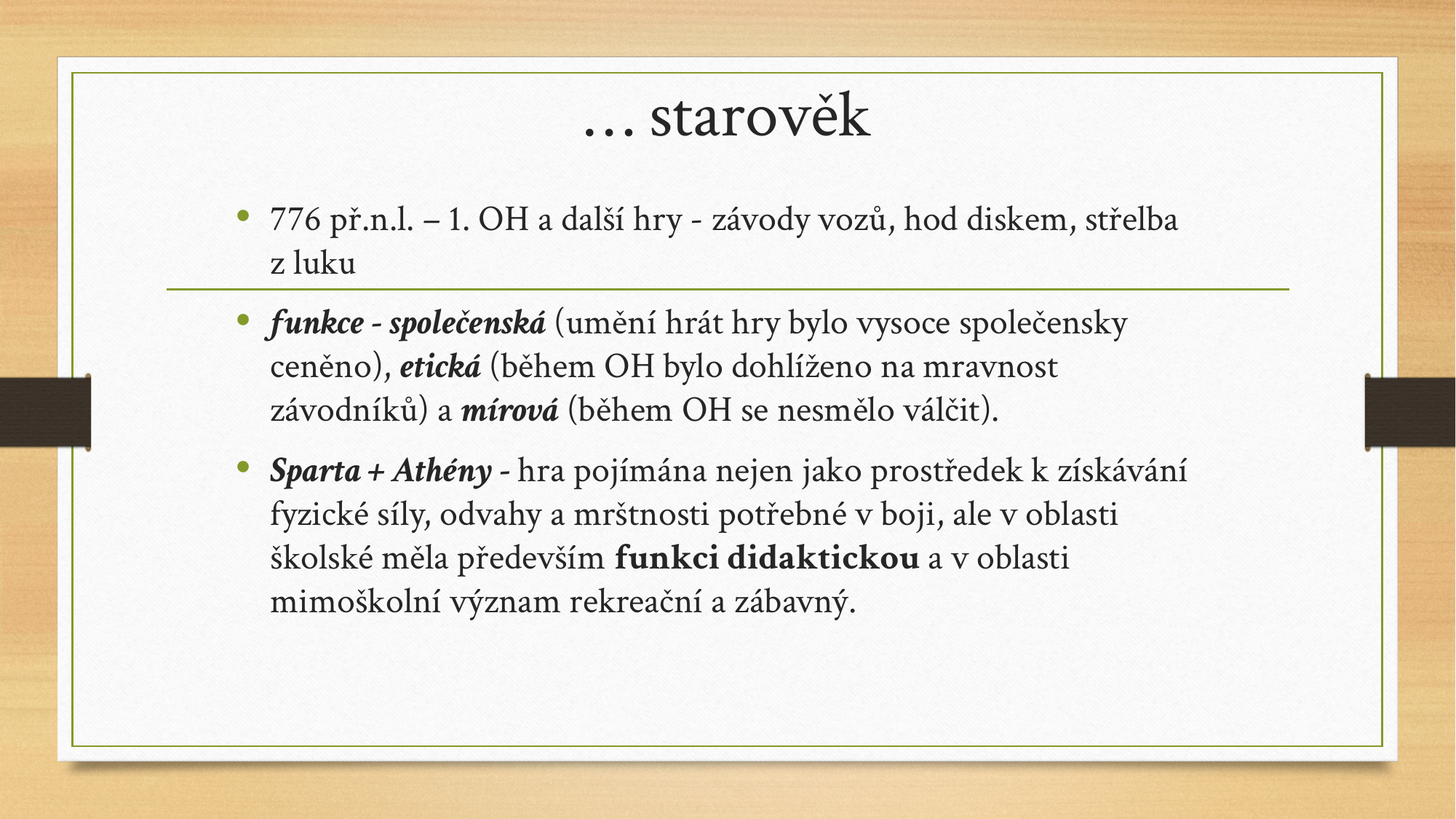

# … starověk
776 př.n.l. – 1. OH a další hry - závody vozů, hod diskem, střelba z luku
funkce - společenská (umění hrát hry bylo vysoce společensky ceněno), etická (během OH bylo dohlíženo na mravnost závodníků) a mírová (během OH se nesmělo válčit).
Sparta + Athény - hra pojímána nejen jako prostředek k získávání fyzické síly, odvahy a mrštnosti potřebné v boji, ale v oblasti školské měla především funkci didaktickou a v oblasti mimoškolní význam rekreační a zábavný.